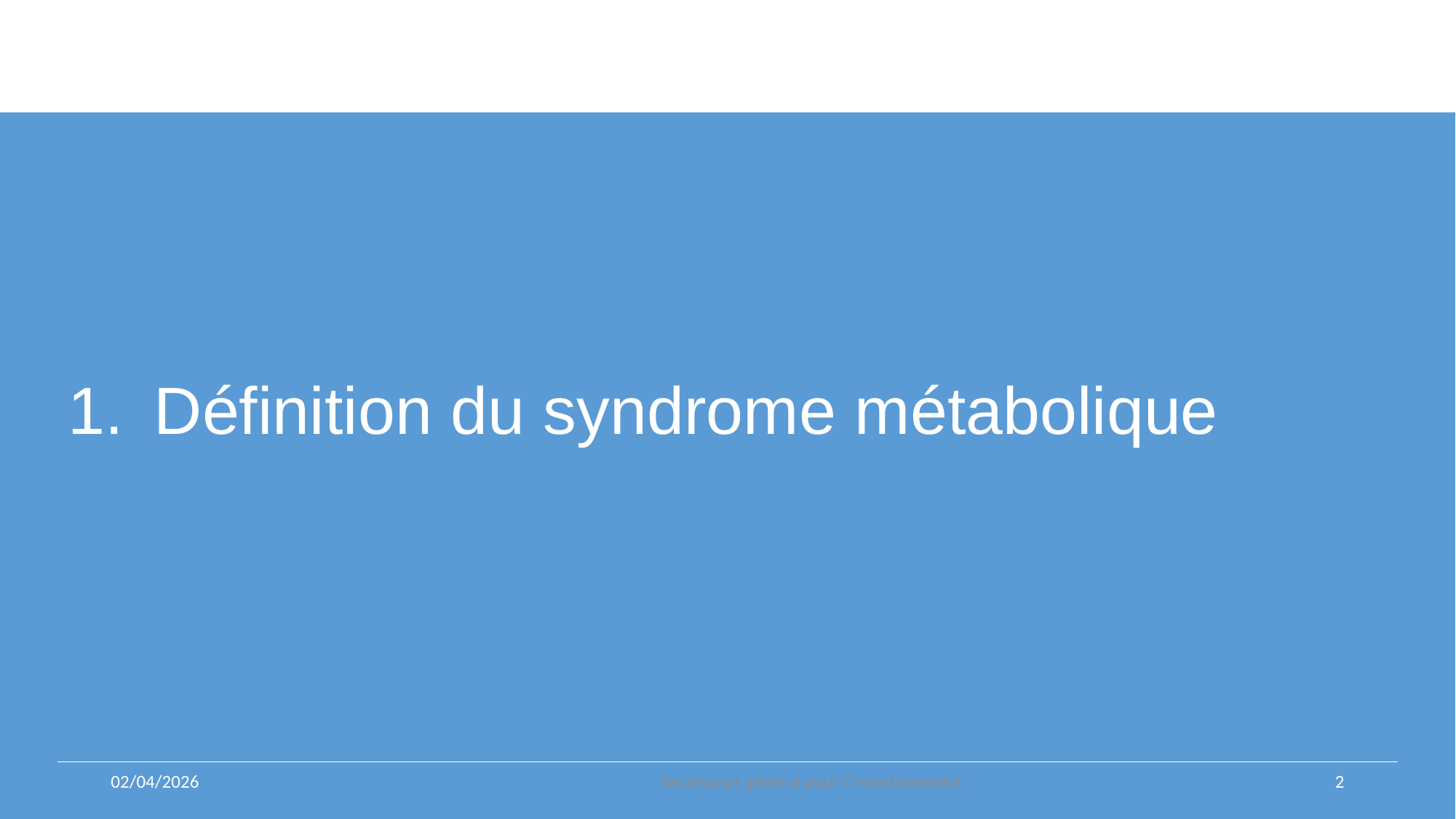

# Définition du syndrome métabolique
02/04/2026
Secrétariat général pour l'investissement
2